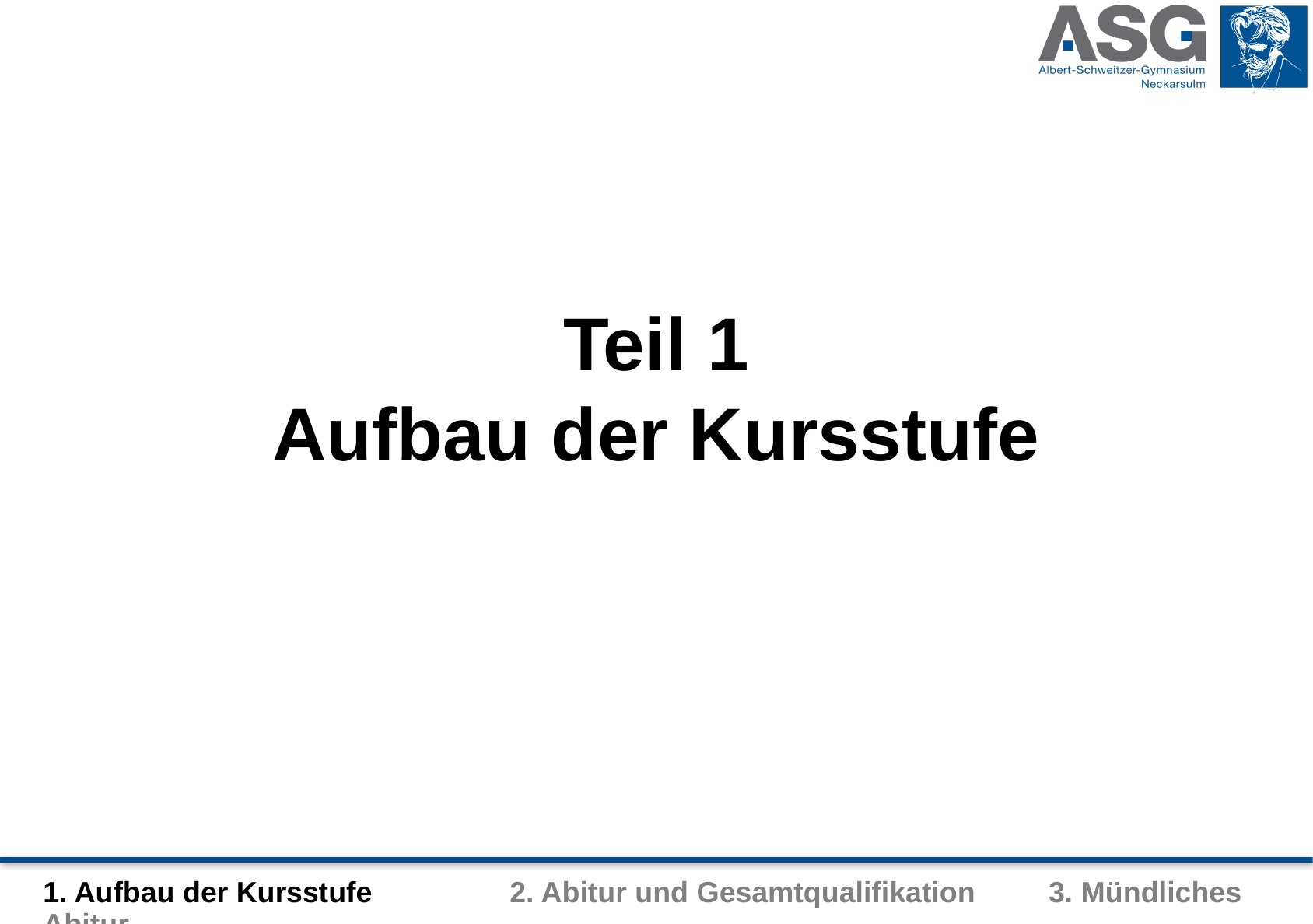

# Teil 1 Aufbau der Kursstufe

1. Aufbau der Kursstufe		2. Abitur und Gesamtqualifikation         3. Mündliches Abitur